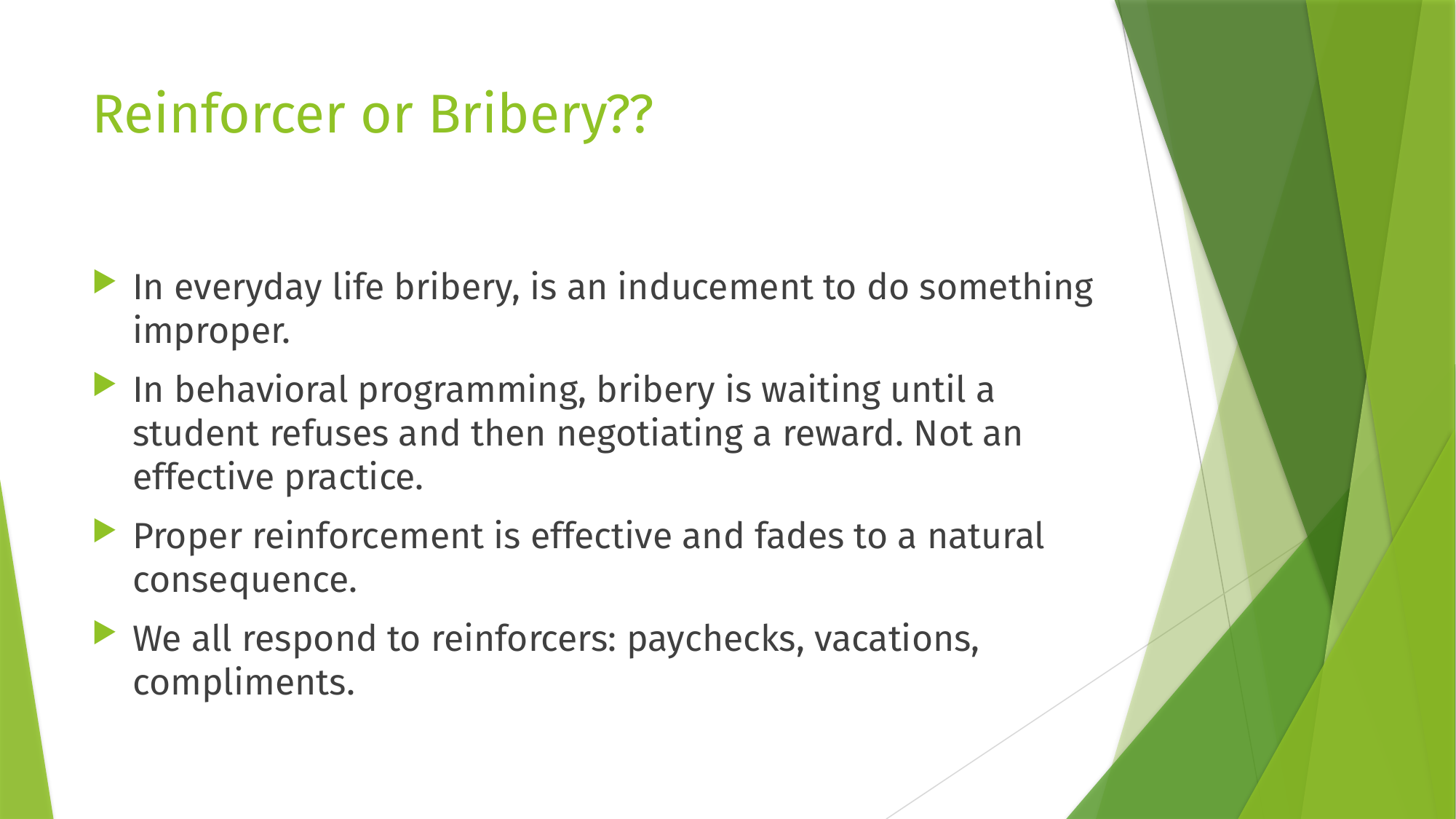

# Reinforcer or Bribery??
In everyday life bribery, is an inducement to do something improper.
In behavioral programming, bribery is waiting until a student refuses and then negotiating a reward. Not an effective practice.
Proper reinforcement is effective and fades to a natural consequence.
We all respond to reinforcers: paychecks, vacations, compliments.